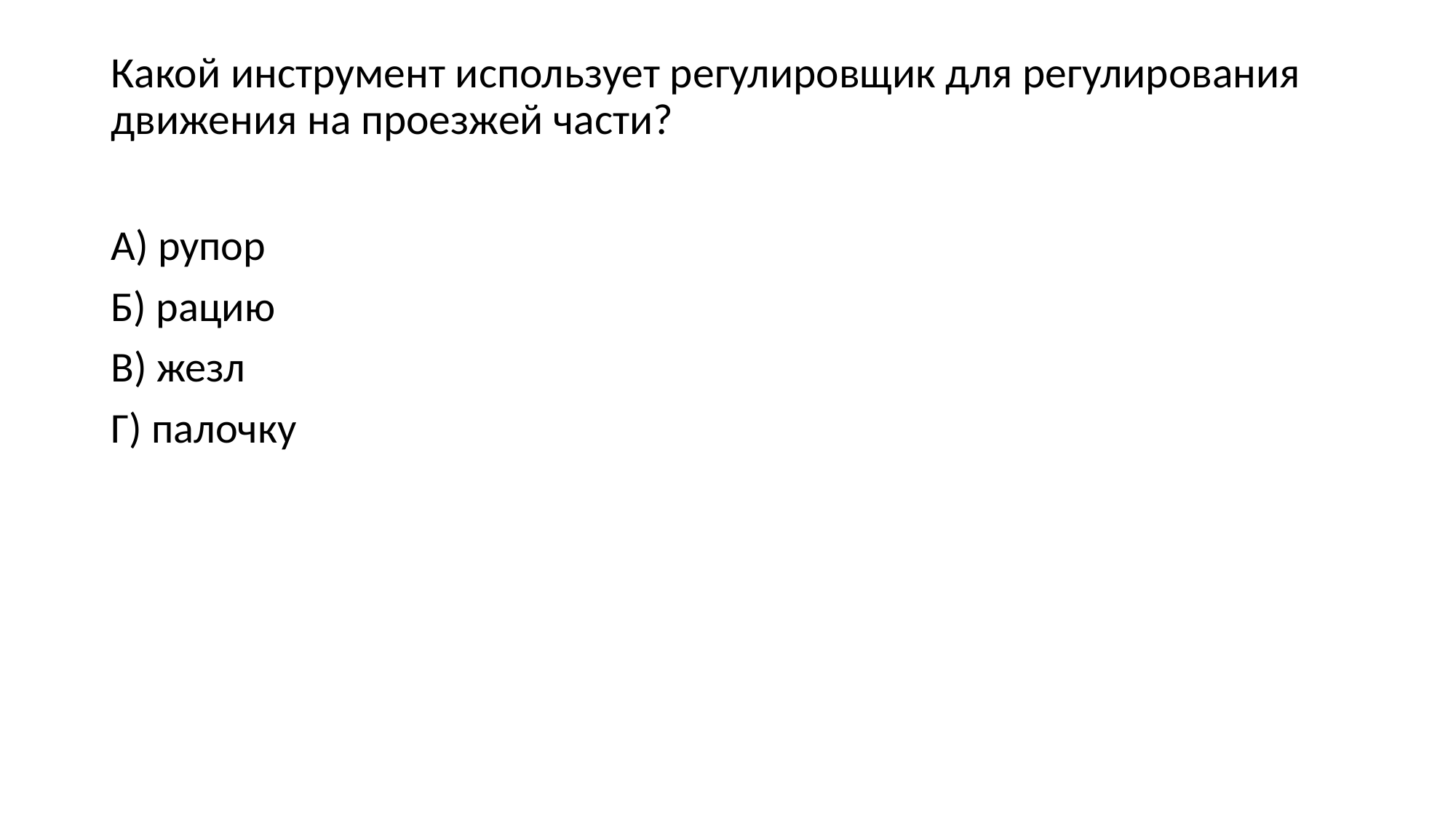

# Какой инструмент использует регулировщик для регулирования движения на проезжей части?
А) рупор
Б) рацию
В) жезл
Г) палочку